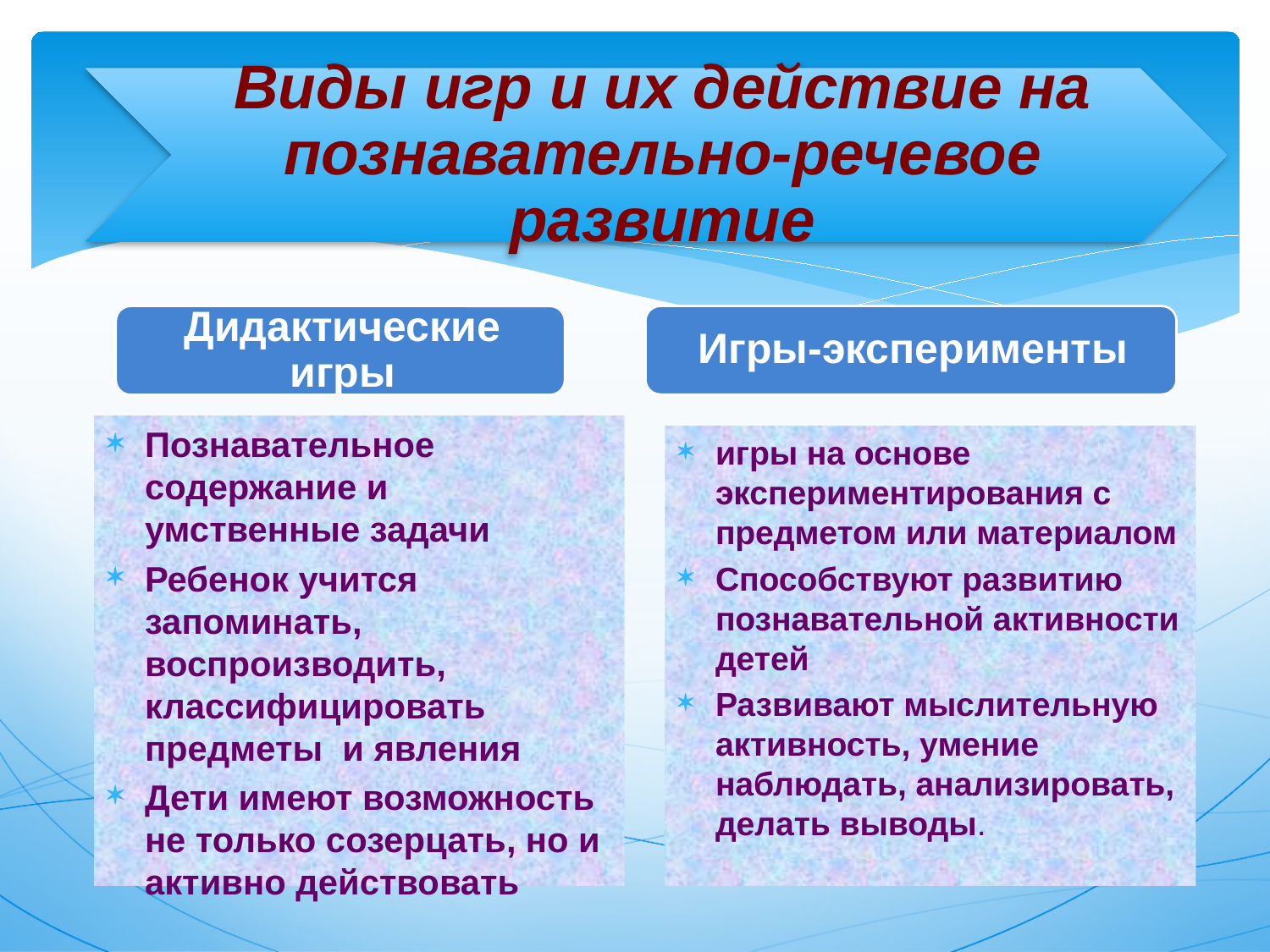

#
Виды игр и их действие на познавательно-речевое развитие
Дидактические игры
Игры-эксперименты
Познавательное содержание и умственные задачи
Ребенок учится запоминать, воспроизводить, классифицировать предметы  и явления
Дети имеют возможность не только созерцать, но и активно действовать
игры на основе экспериментирования с предметом или материалом
Способствуют развитию познавательной активности детей
Развивают мыслительную активность, умение наблюдать, анализировать, делать выводы.